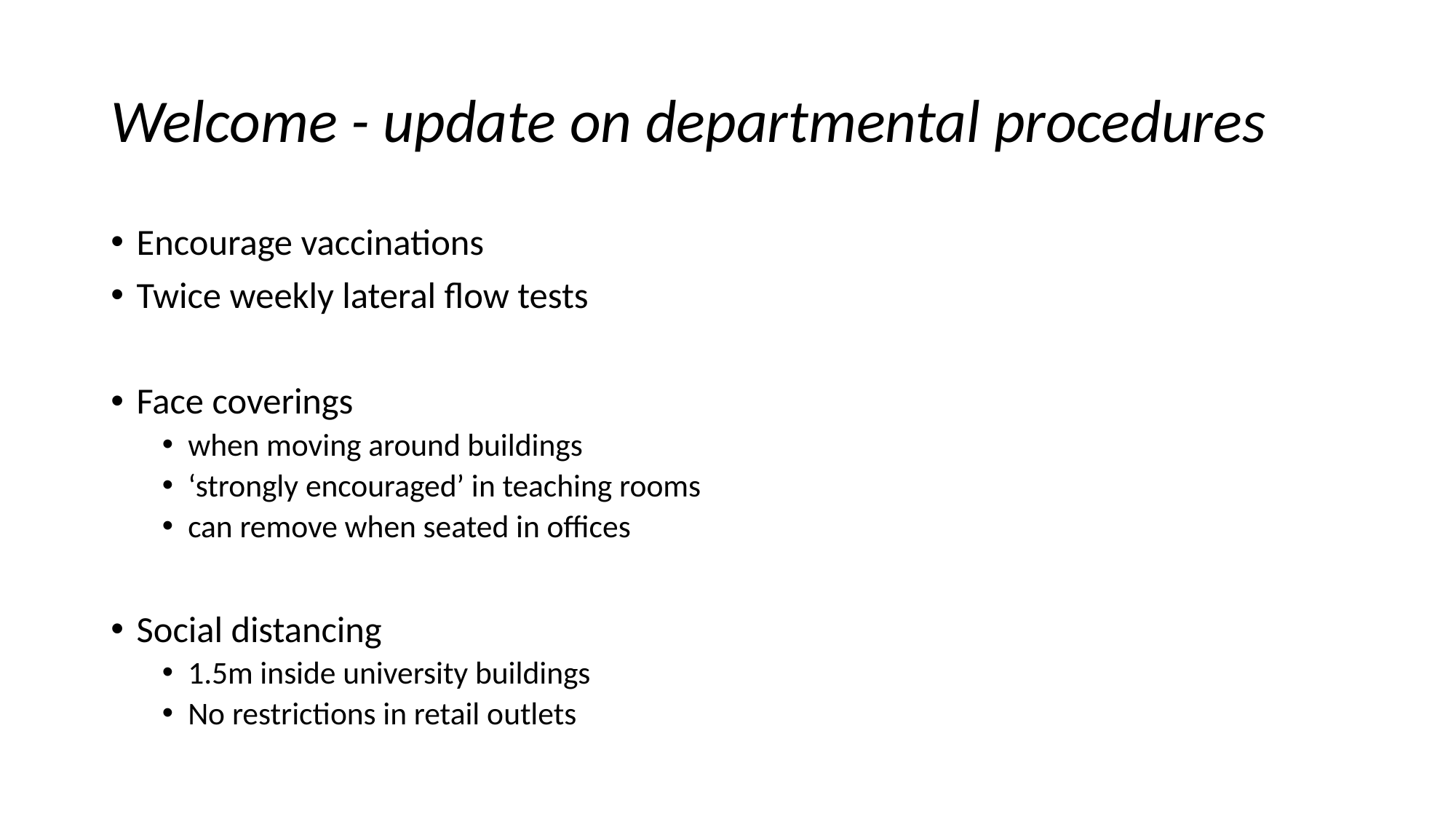

# Welcome - update on departmental procedures
Encourage vaccinations
Twice weekly lateral flow tests

Face coverings
when moving around buildings
‘strongly encouraged’ in teaching rooms
can remove when seated in offices

Social distancing
1.5m inside university buildings
No restrictions in retail outlets